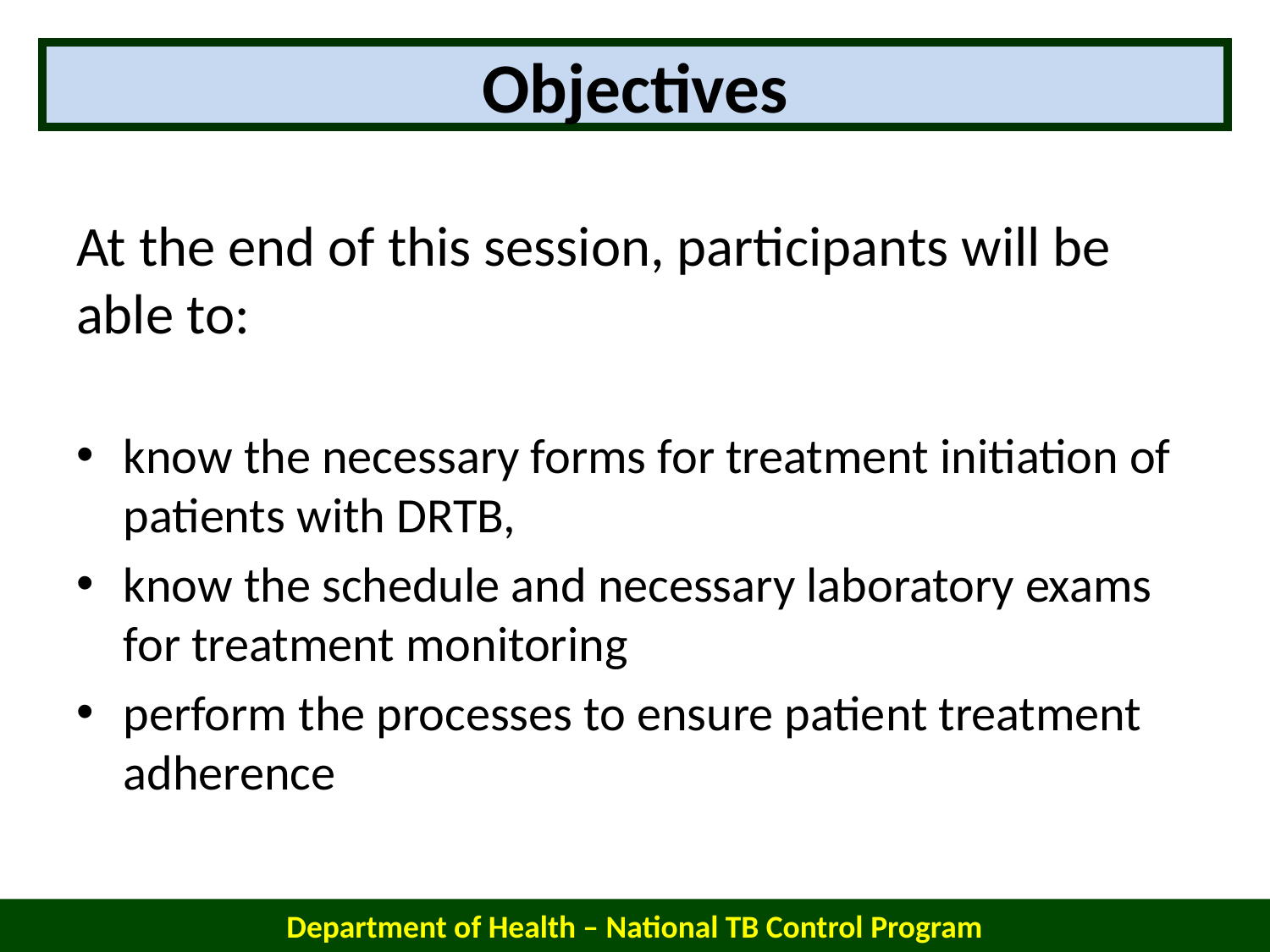

Objectives
At the end of this session, participants will be able to:

know the necessary forms for treatment initiation of patients with DRTB,
know the schedule and necessary laboratory exams for treatment monitoring
perform the processes to ensure patient treatment adherence
Department of Health – National TB Control Program